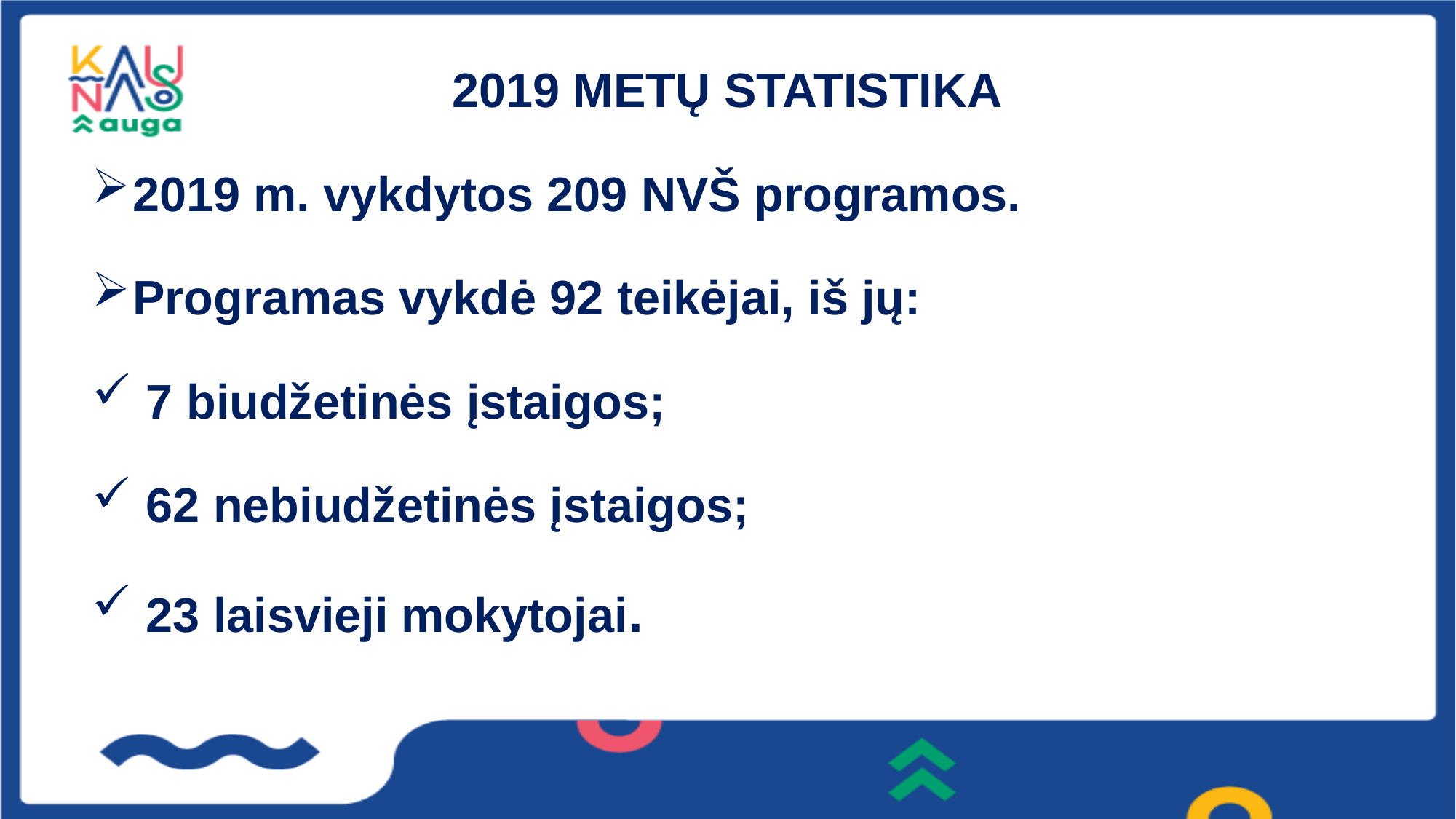

# 2019 METŲ STATISTIKA
2019 m. vykdytos 209 NVŠ programos.
Programas vykdė 92 teikėjai, iš jų:
 7 biudžetinės įstaigos;
 62 nebiudžetinės įstaigos;
 23 laisvieji mokytojai.